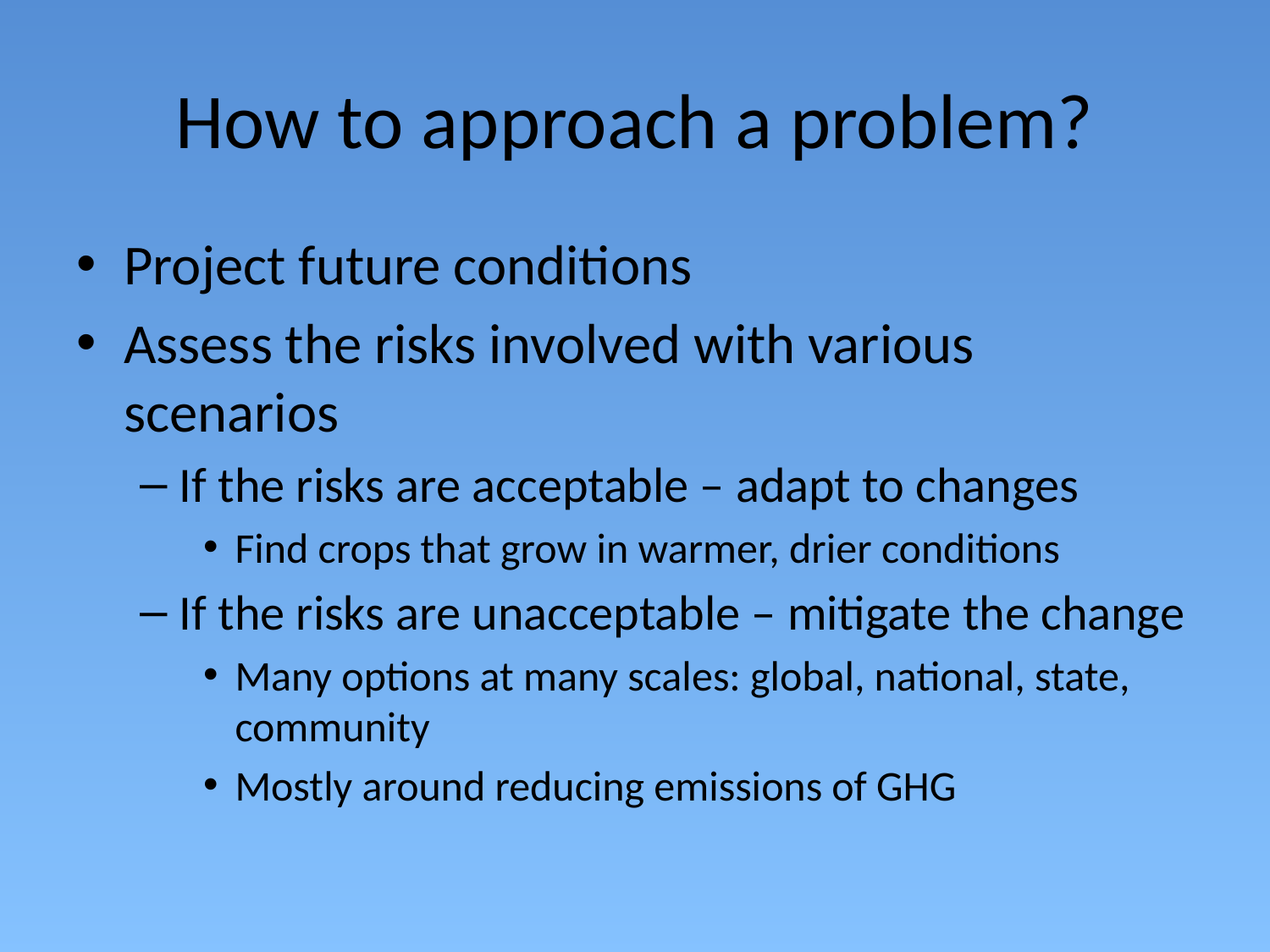

# How to approach a problem?
Project future conditions
Assess the risks involved with various scenarios
If the risks are acceptable – adapt to changes
Find crops that grow in warmer, drier conditions
If the risks are unacceptable – mitigate the change
Many options at many scales: global, national, state, community
Mostly around reducing emissions of GHG